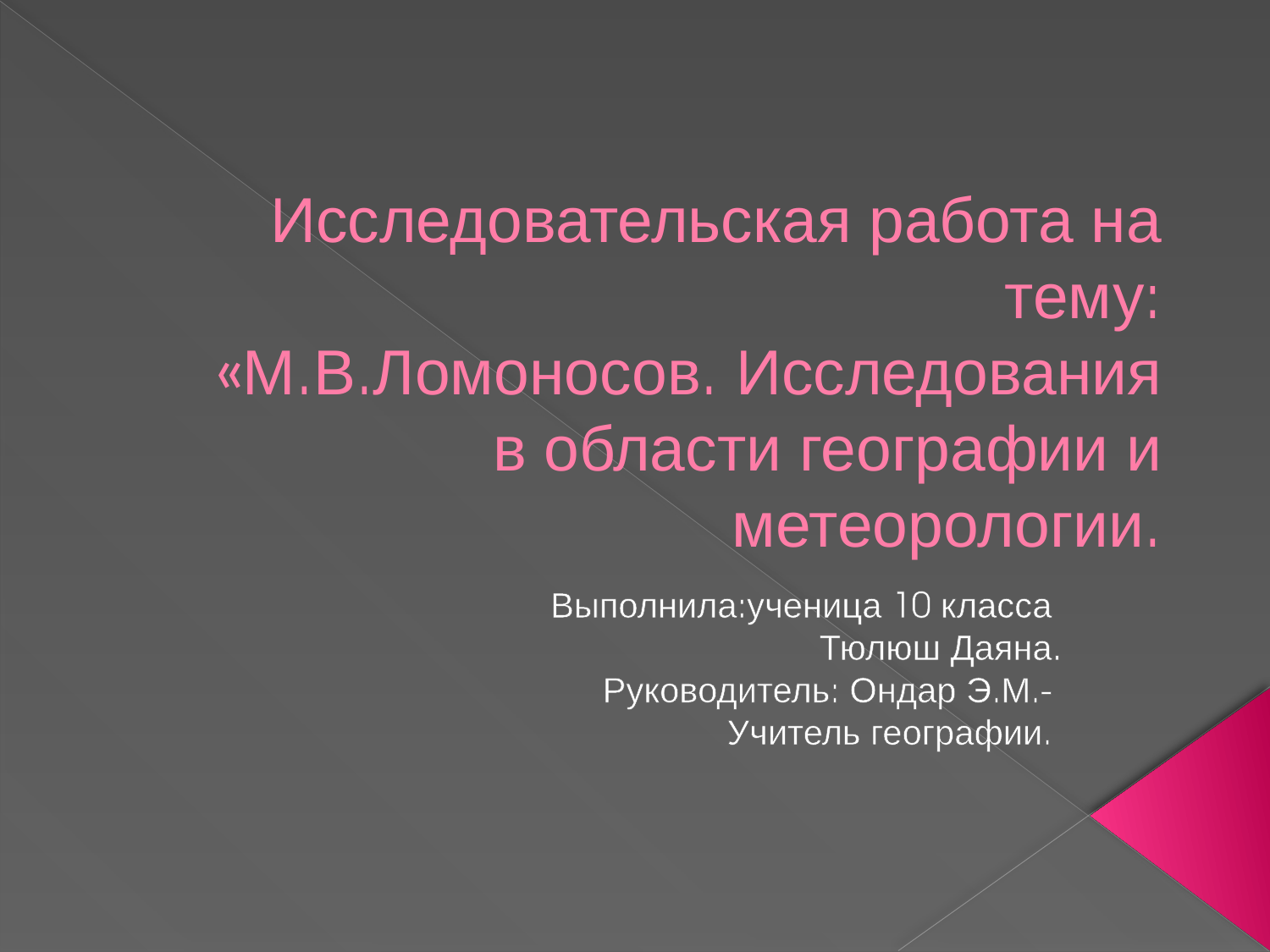

# Исследовательская работа на тему: «М.В.Ломоносов. Исследования в области географии и метеорологии.
Выполнила:ученица 10 класса
Тюлюш Даяна.
Руководитель: Ондар Э.М.-
Учитель географии.